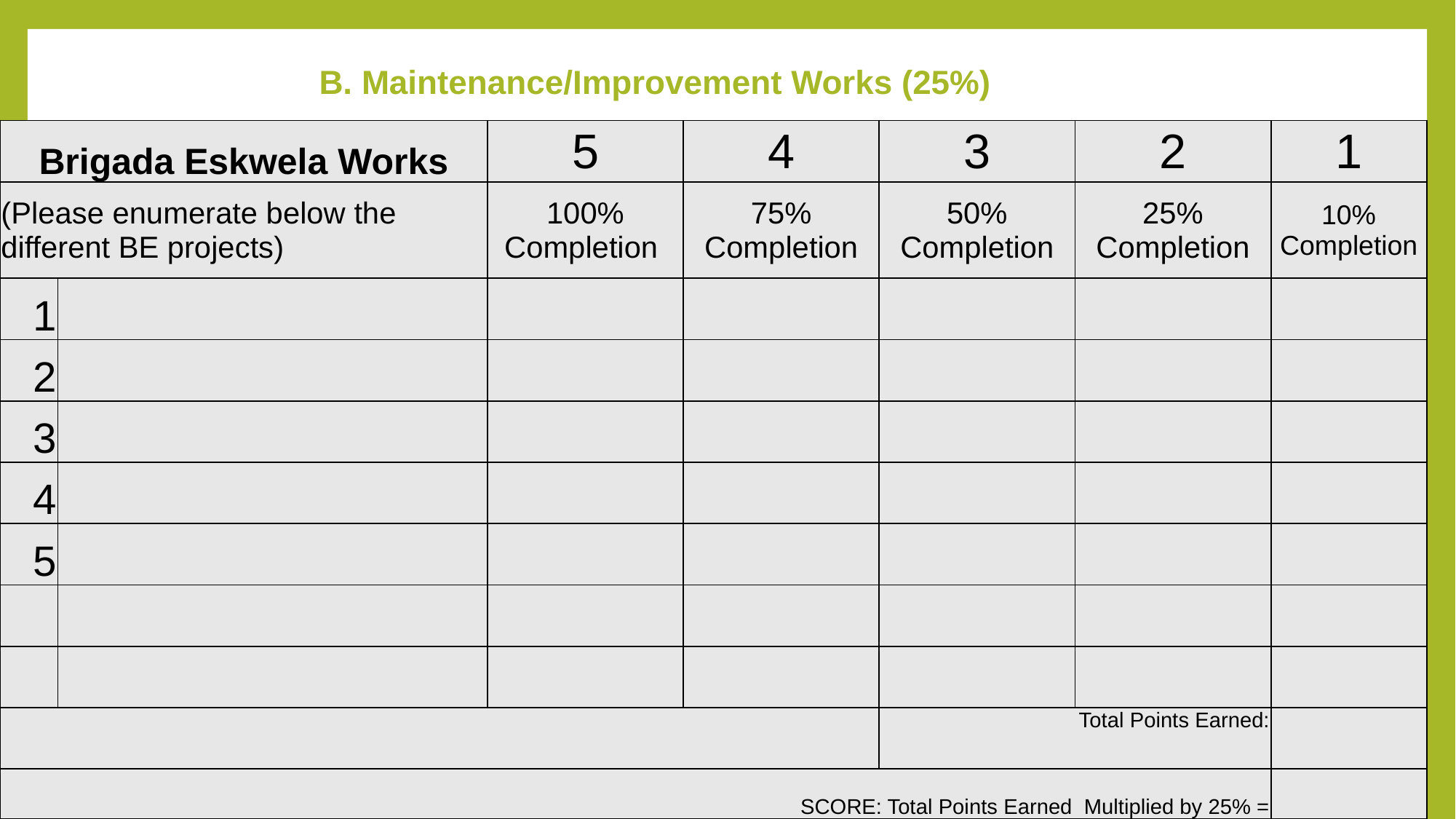

B. Maintenance/Improvement Works (25%)
| Brigada Eskwela Works |  | 5 | 4 | 3 | 2 | 1 |
| --- | --- | --- | --- | --- | --- | --- |
| (Please enumerate below the different BE projects) |  | 100% Completion | 75% Completion | 50% Completion | 25% Completion | 10% Completion |
| 1 |  |  |  |  |  |  |
| 2 |  |  |  |  |  |  |
| 3 |  |  |  |  |  |  |
| 4 |  |  |  |  |  |  |
| 5 |  |  |  |  |  |  |
|  |  |  |  |  |  |  |
|  |  |  |  |  |  |  |
|  |  |  |  | Total Points Earned: |  |  |
| SCORE: Total Points Earned Multiplied by 25% = |  |  |  |  |  |  |